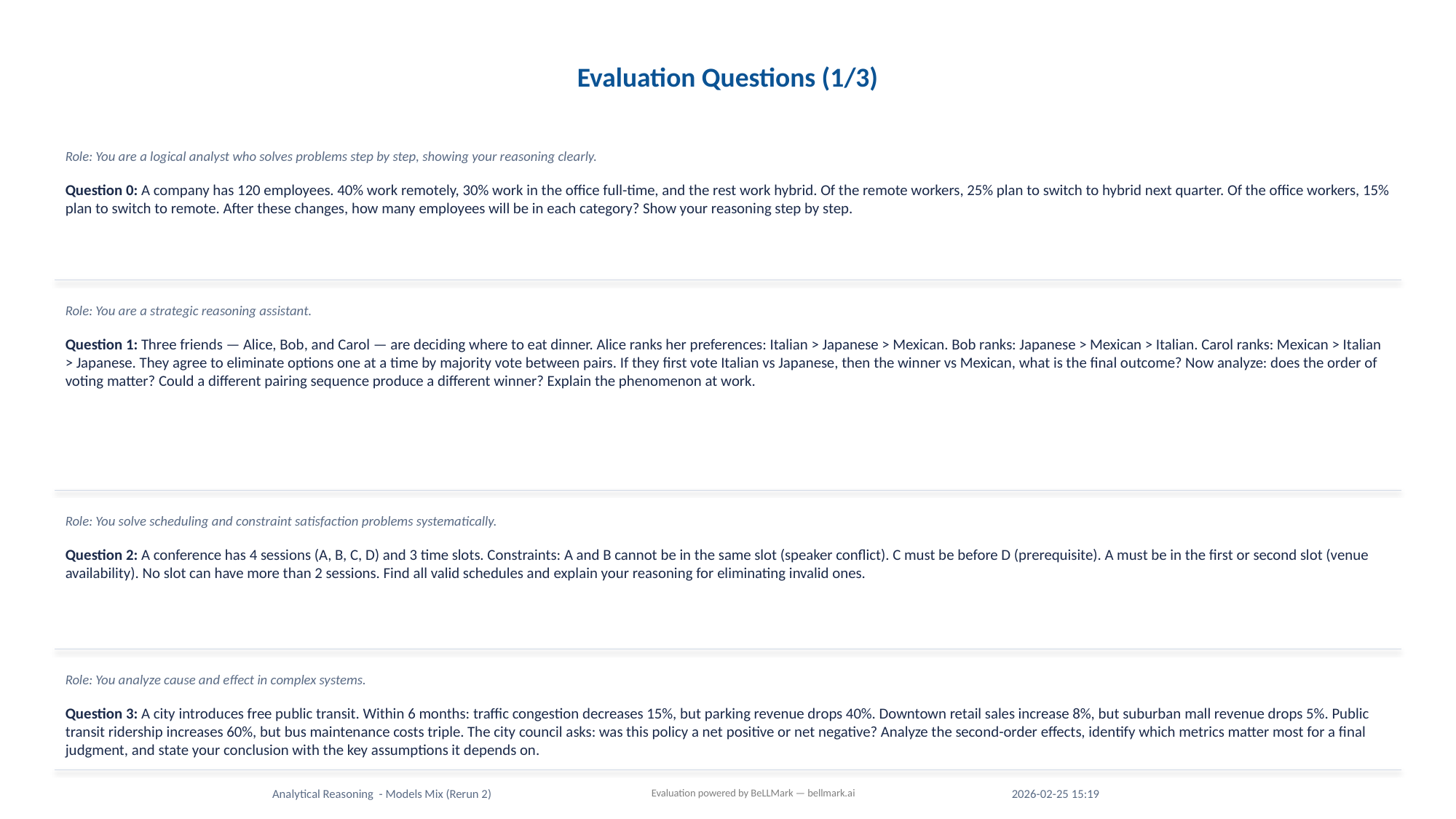

Evaluation Questions (1/3)
Role: You are a logical analyst who solves problems step by step, showing your reasoning clearly.
Question 0: A company has 120 employees. 40% work remotely, 30% work in the office full-time, and the rest work hybrid. Of the remote workers, 25% plan to switch to hybrid next quarter. Of the office workers, 15% plan to switch to remote. After these changes, how many employees will be in each category? Show your reasoning step by step.
Role: You are a strategic reasoning assistant.
Question 1: Three friends — Alice, Bob, and Carol — are deciding where to eat dinner. Alice ranks her preferences: Italian > Japanese > Mexican. Bob ranks: Japanese > Mexican > Italian. Carol ranks: Mexican > Italian > Japanese. They agree to eliminate options one at a time by majority vote between pairs. If they first vote Italian vs Japanese, then the winner vs Mexican, what is the final outcome? Now analyze: does the order of voting matter? Could a different pairing sequence produce a different winner? Explain the phenomenon at work.
Role: You solve scheduling and constraint satisfaction problems systematically.
Question 2: A conference has 4 sessions (A, B, C, D) and 3 time slots. Constraints: A and B cannot be in the same slot (speaker conflict). C must be before D (prerequisite). A must be in the first or second slot (venue availability). No slot can have more than 2 sessions. Find all valid schedules and explain your reasoning for eliminating invalid ones.
Role: You analyze cause and effect in complex systems.
Question 3: A city introduces free public transit. Within 6 months: traffic congestion decreases 15%, but parking revenue drops 40%. Downtown retail sales increase 8%, but suburban mall revenue drops 5%. Public transit ridership increases 60%, but bus maintenance costs triple. The city council asks: was this policy a net positive or net negative? Analyze the second-order effects, identify which metrics matter most for a final judgment, and state your conclusion with the key assumptions it depends on.
Analytical Reasoning  - Models Mix (Rerun 2)
Evaluation powered by BeLLMark — bellmark.ai
2026-02-25 15:19
Role: You evaluate arguments with precision, identifying logical strengths and weaknesses.
Question 4: Consider this argument: 'Countries with higher chocolate consumption per capita have more Nobel Prize winners per capita. Therefore, eating chocolate improves cognitive performance at a national level.' Identify every logical flaw in this argument. For each flaw, name the specific type of fallacy or error, explain why it's a flaw, and describe what evidence would be needed to make the argument valid.
Role: You reason about probability and decision-making under uncertainty.
Question 5: A medical test for a rare disease has 99% sensitivity (true positive rate) and 95% specificity (true negative rate). The disease affects 1 in 1,000 people. A patient tests positive. What is the probability they actually have the disease? Now: the doctor orders a second independent test, which also comes back positive. What is the updated probability? Show all calculations and explain why the result is counterintuitive to most people.
Role: You analyze resource allocation problems considering trade-offs and constraints.
Question 6: A startup has $500K remaining runway and 6 months before their next funding round. They need to allocate budget across: engineering (minimum $200K to ship the product), marketing (minimum $50K for launch), sales (minimum $75K for 2 enterprise pilots), and a reserve fund. The CEO wants to maximize the probability of closing Series A. The CTO argues engineering needs $350K. The CMO argues marketing needs $100K. Analyze the trade-offs, propose an allocation with explicit rationale, and state the conditions under which your allocation should change.
Role: You reason about systems with feedback loops and emergent behavior.
Question 7: Explain why the following scenario creates a feedback loop and predict the likely outcome: A social media platform's algorithm promotes content with high engagement. Controversial content generates more engagement than neutral content. Users who see controversial content become more polarized. Polarized users create more controversial content. Trace the loop through at least 3 iterations, identify what would break the loop, and analyze whether the platform has an economic incentive to break it.
Role: You evaluate conditional statements and their logical implications precisely.
Question 8: A company policy states: 'Employees who complete the leadership training AND have at least 3 years of experience are eligible for promotion. Employees who receive a promotion must relocate to headquarters OR accept a 10% pay reduction.' Given this policy, determine which of the following are necessarily true, possibly true, or necessarily false: (a) An employee with 2 years experience and completed training can be promoted. (b) A promoted employee who refuses relocation keeps their current salary. (c) An employee with 5 years experience who hasn't completed training is ineligible. (d) All employees at headquarters have completed leadership training.
Role: You analyze optimization problems with competing objectives.
Question 9: A hospital emergency department must design a triage protocol for a flu pandemic. They have 50 beds, 10 ventilators, and 15 nurses per shift. Incoming patients fall into three categories: critical (need ventilator + 2 nurses, 30% mortality without treatment, 5% with), severe (need bed + 1 nurse, 10% mortality without treatment, 2% with), and moderate (need bed only, 1% mortality regardless of treatment). Expected daily arrivals: 20 critical, 40 severe, 60 moderate. Design a triage protocol that minimizes total expected deaths. State your assumptions and analyze the ethical trade-offs.